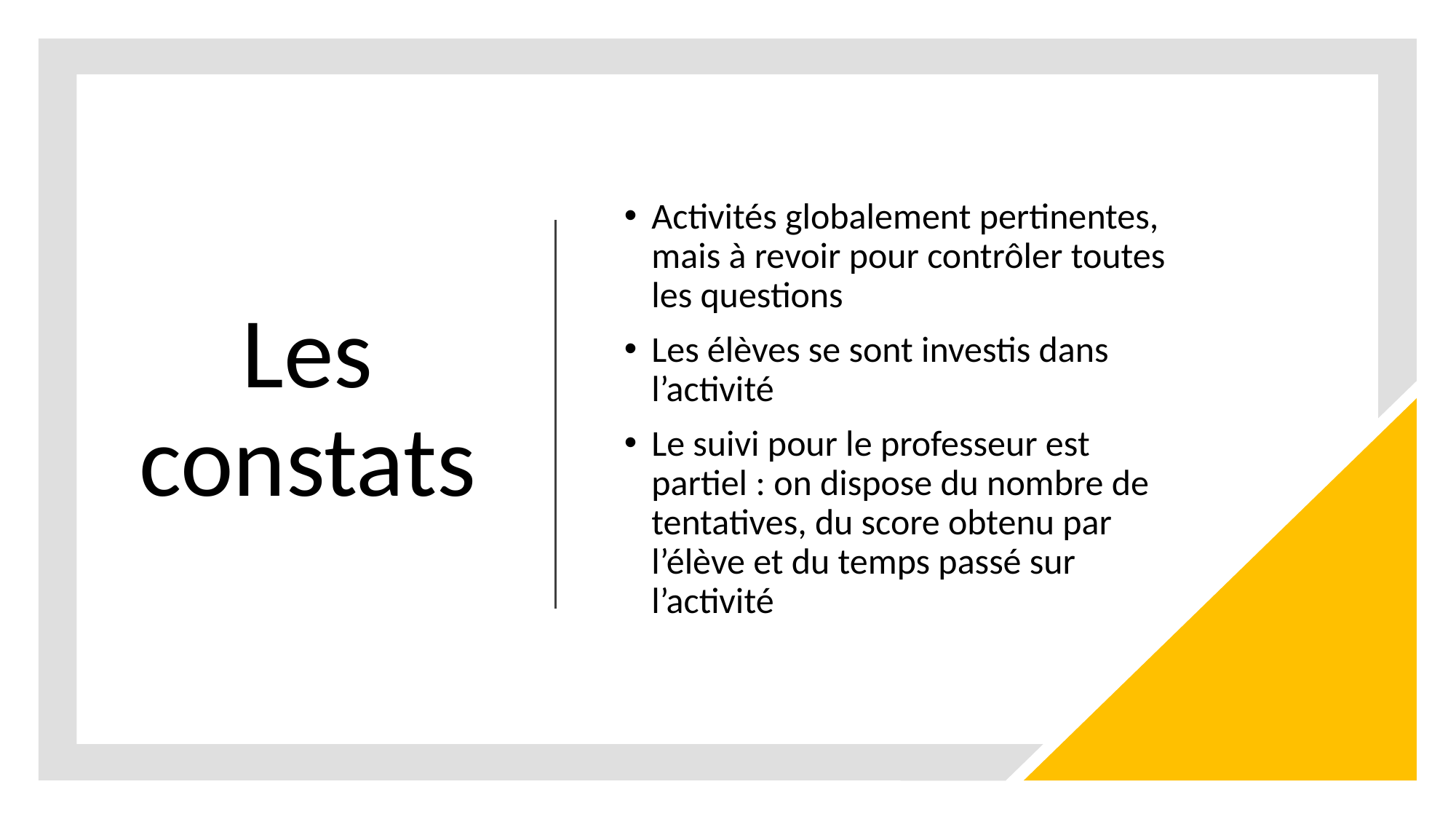

# Les constats
Activités globalement pertinentes, mais à revoir pour contrôler toutes les questions
Les élèves se sont investis dans l’activité
Le suivi pour le professeur est partiel : on dispose du nombre de tentatives, du score obtenu par l’élève et du temps passé sur l’activité